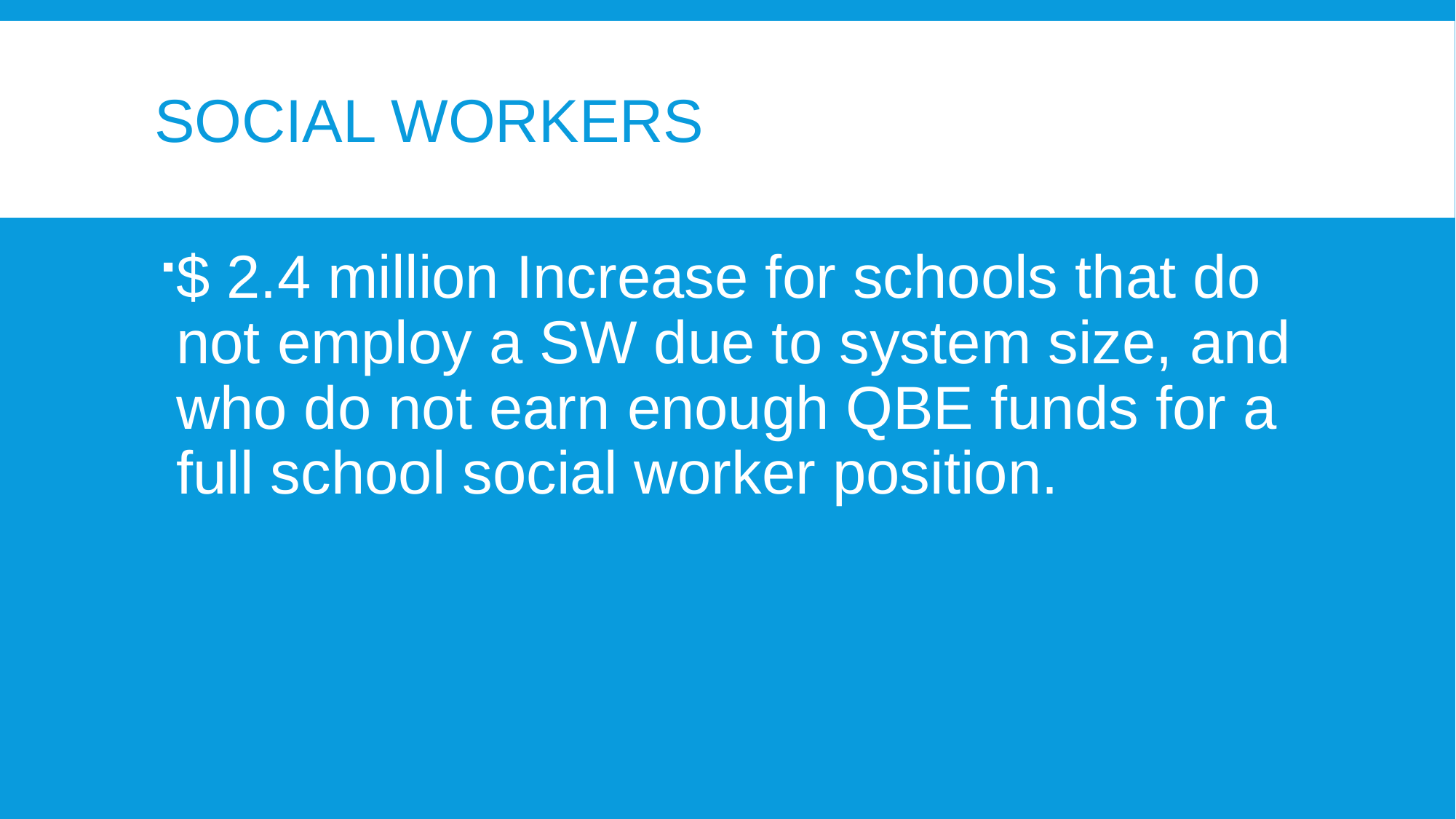

# Social Workers
$ 2.4 million Increase for schools that do not employ a SW due to system size, and who do not earn enough QBE funds for a full school social worker position.